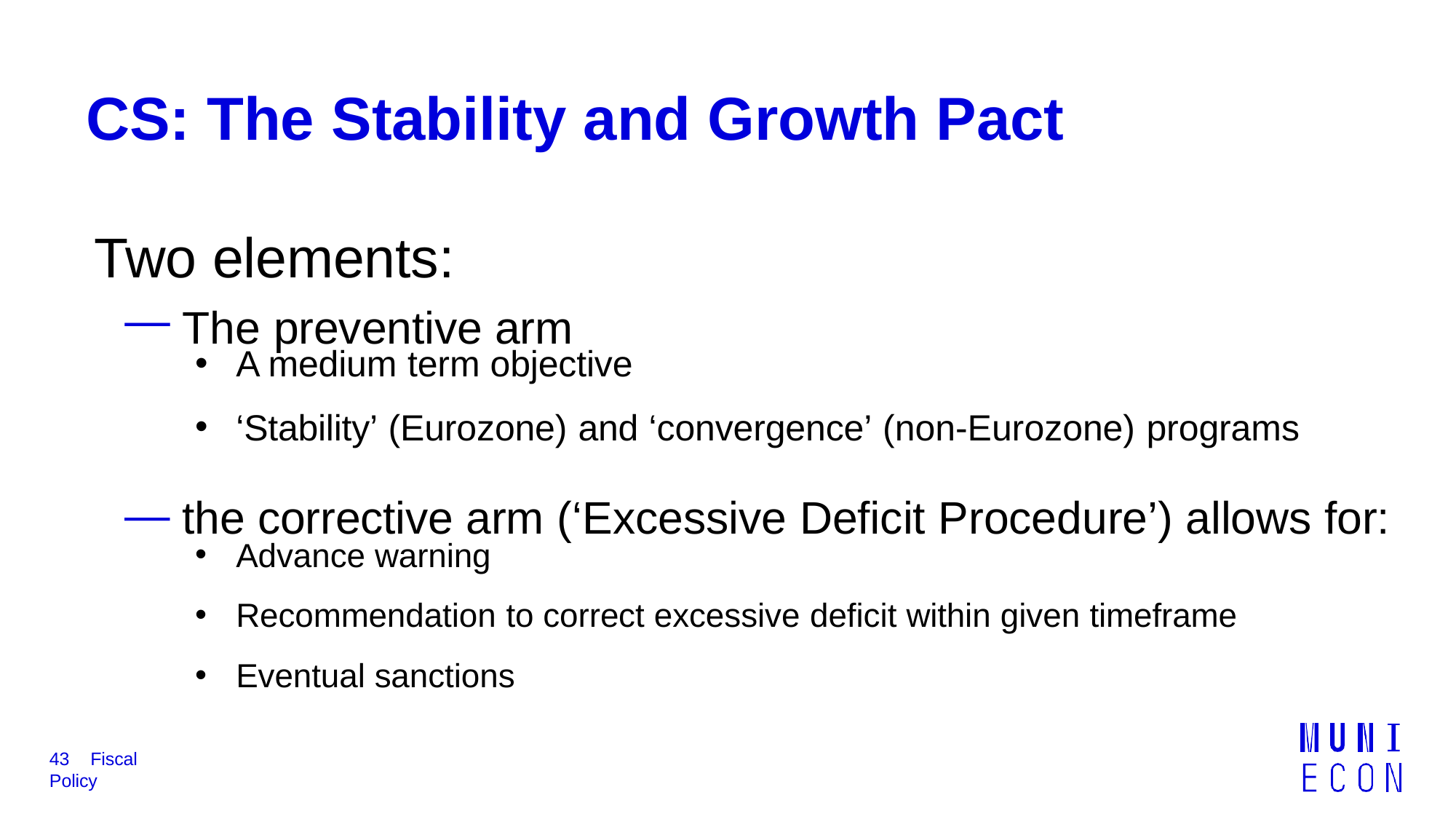

# CS: The Stability and Growth Pact
Two elements:
 The preventive arm
A medium term objective
‘Stability’ (Eurozone) and ‘convergence’ (non-Eurozone) programs

 the corrective arm (‘Excessive Deﬁcit Procedure’) allows for:
Advance warning
Recommendation to correct excessive deﬁcit within given timeframe
Eventual sanctions
43	Fiscal Policy